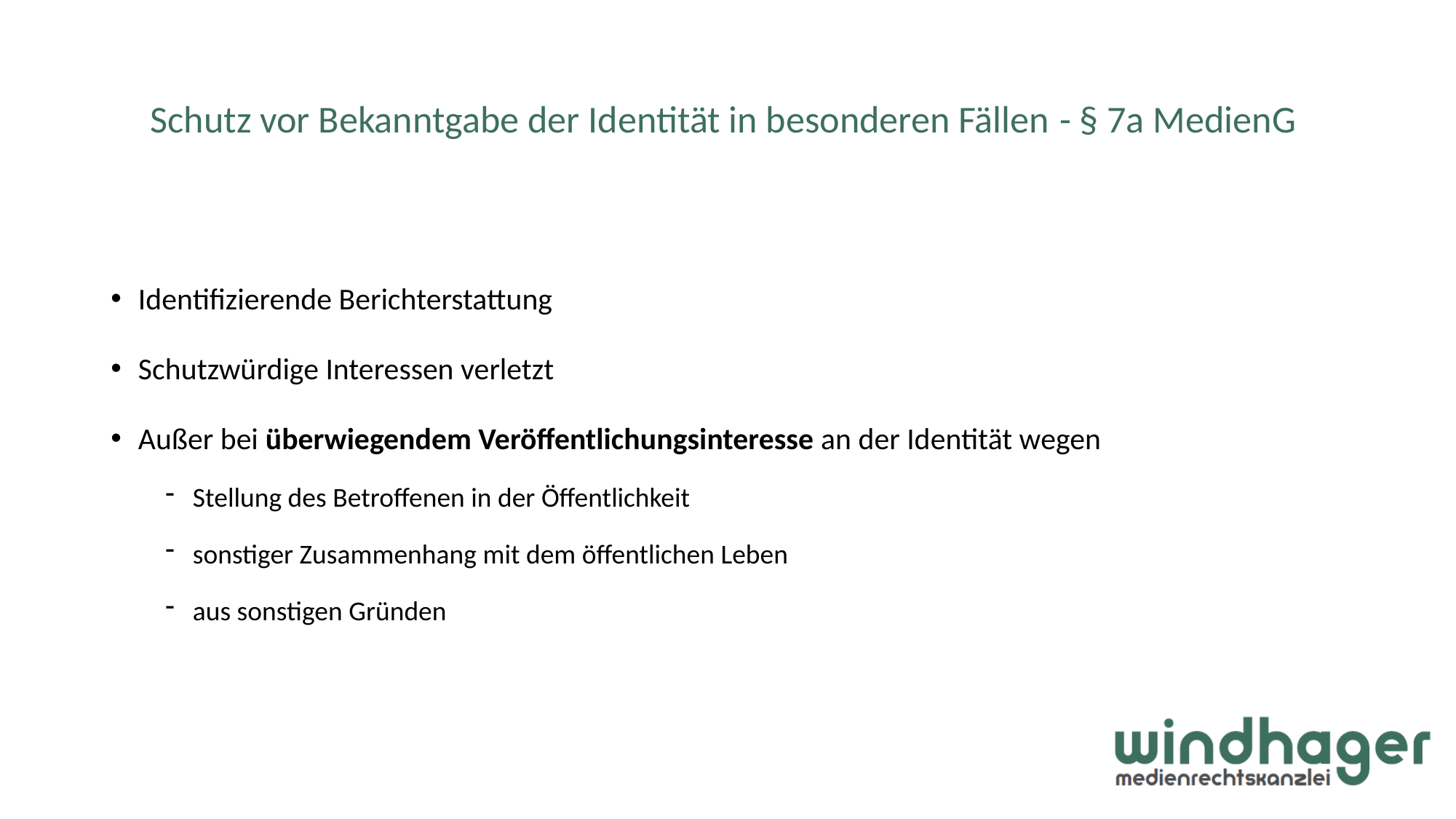

# Schutz vor Bekanntgabe der Identität in besonderen Fällen - § 7a MedienG
Identifizierende Berichterstattung
Schutzwürdige Interessen verletzt
Außer bei überwiegendem Veröffentlichungsinteresse an der Identität wegen
Stellung des Betroffenen in der Öffentlichkeit
sonstiger Zusammenhang mit dem öffentlichen Leben
aus sonstigen Gründen